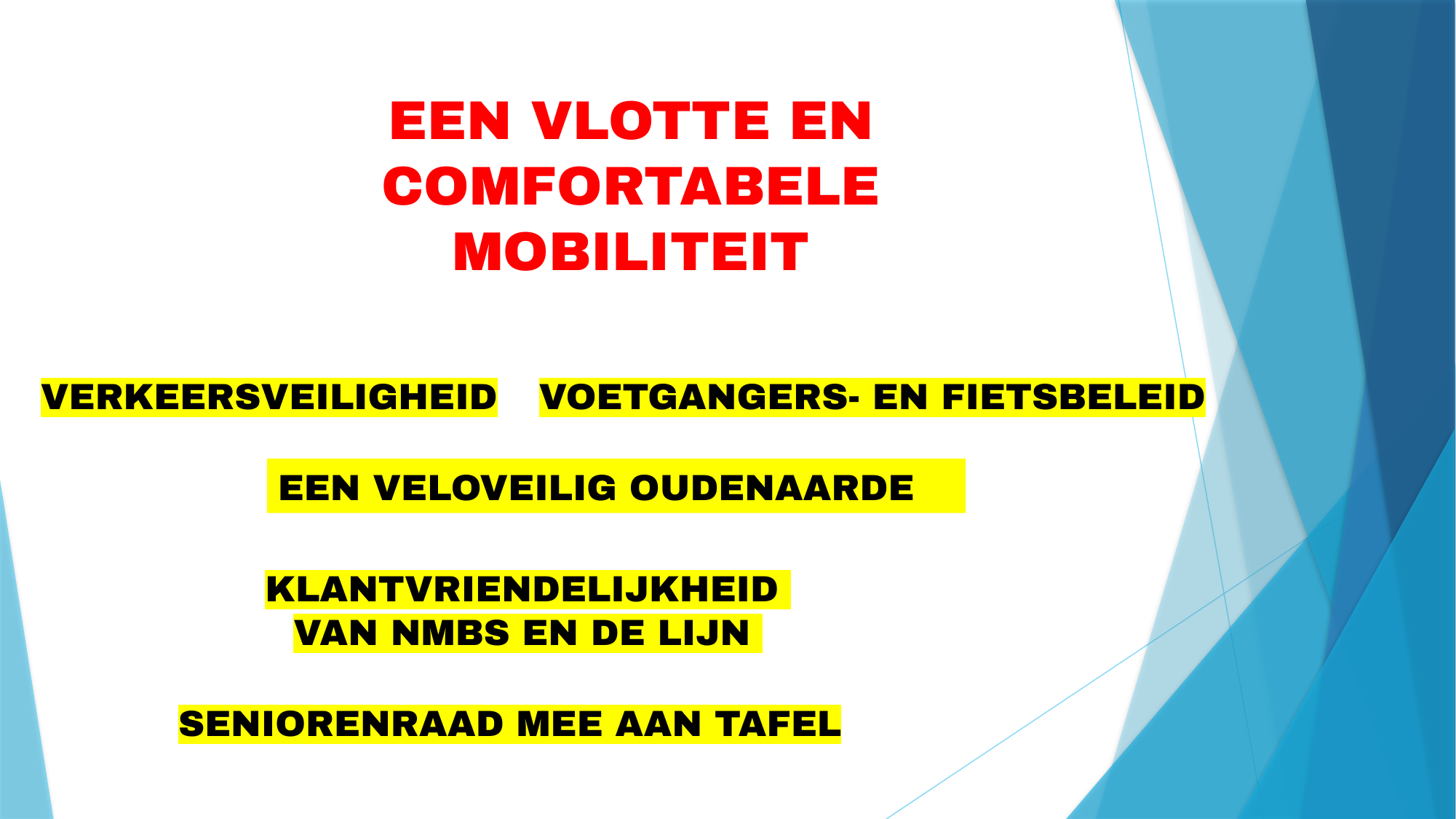

EEN VLOTTE EN COMFORTABELE MOBILITEIT
VERKEERSVEILIGHEID
VOETGANGERS- EN FIETSBELEID
EEN VELOVEILIG OUDENAARDE
KLANTVRIENDELIJKHEID
VAN NMBS EN DE LIJN
SENIORENRAAD MEE AAN TAFEL